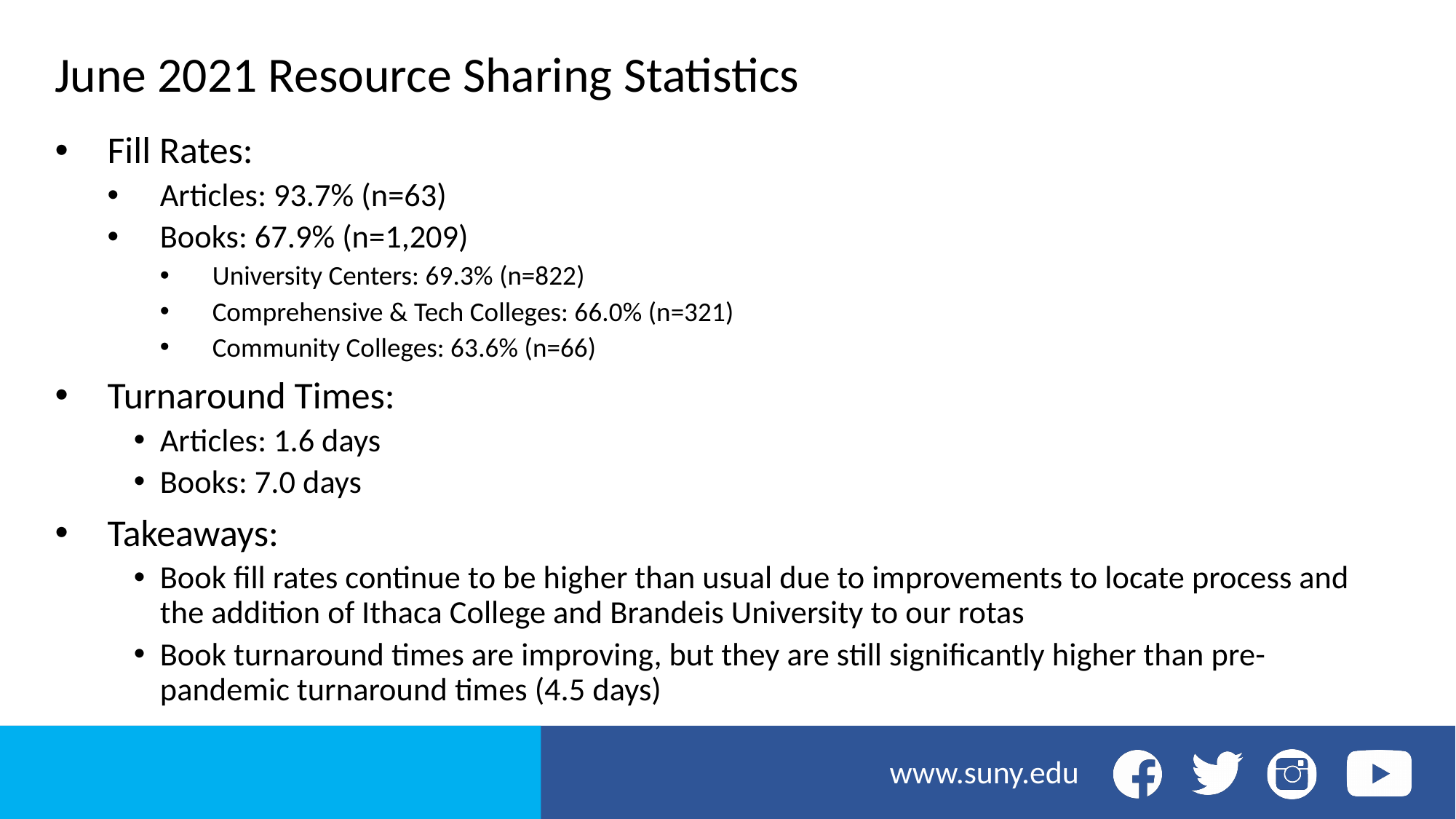

# June 2021 Resource Sharing Statistics
Fill Rates:
Articles: 93.7% (n=63)
Books: 67.9% (n=1,209)
University Centers: 69.3% (n=822)
Comprehensive & Tech Colleges: 66.0% (n=321)
Community Colleges: 63.6% (n=66)
Turnaround Times:
Articles: 1.6 days
Books: 7.0 days
Takeaways:
Book fill rates continue to be higher than usual due to improvements to locate process and the addition of Ithaca College and Brandeis University to our rotas
Book turnaround times are improving, but they are still significantly higher than pre-pandemic turnaround times (4.5 days)